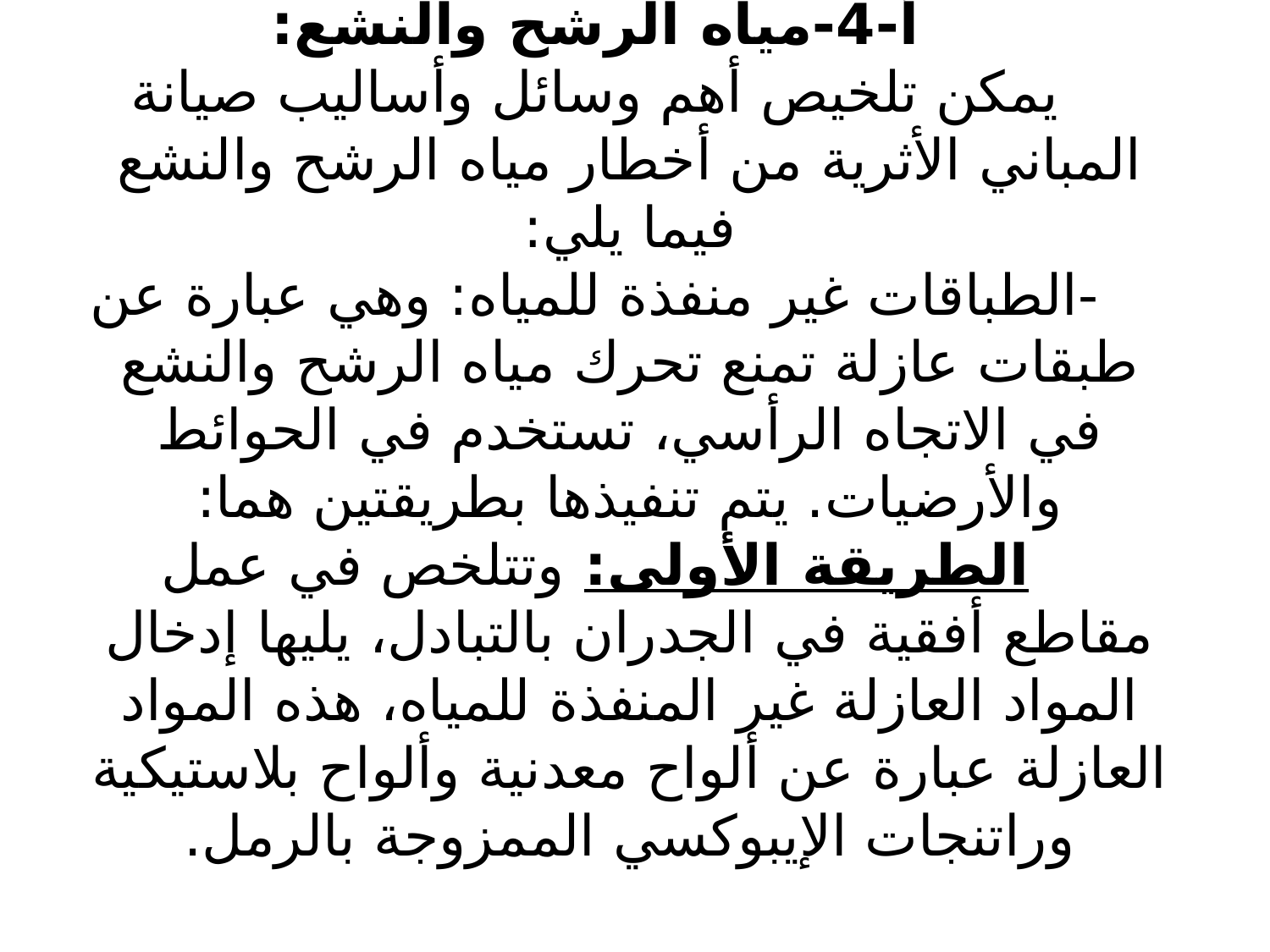

أ-4-مياه الرشح والنشع:
يمكن تلخيص أهم وسائل وأساليب صيانة المباني الأثرية من أخطار مياه الرشح والنشع فيما يلي:
-الطباقات غير منفذة للمياه: وهي عبارة عن طبقات عازلة تمنع تحرك مياه الرشح والنشع في الاتجاه الرأسي، تستخدم في الحوائط والأرضيات. يتم تنفيذها بطريقتين هما:
الطريقة الأولى: وتتلخص في عمل مقاطع أفقية في الجدران بالتبادل، يليها إدخال المواد العازلة غير المنفذة للمياه، هذه المواد العازلة عبارة عن ألواح معدنية وألواح بلاستيكية وراتنجات الإيبوكسي الممزوجة بالرمل.